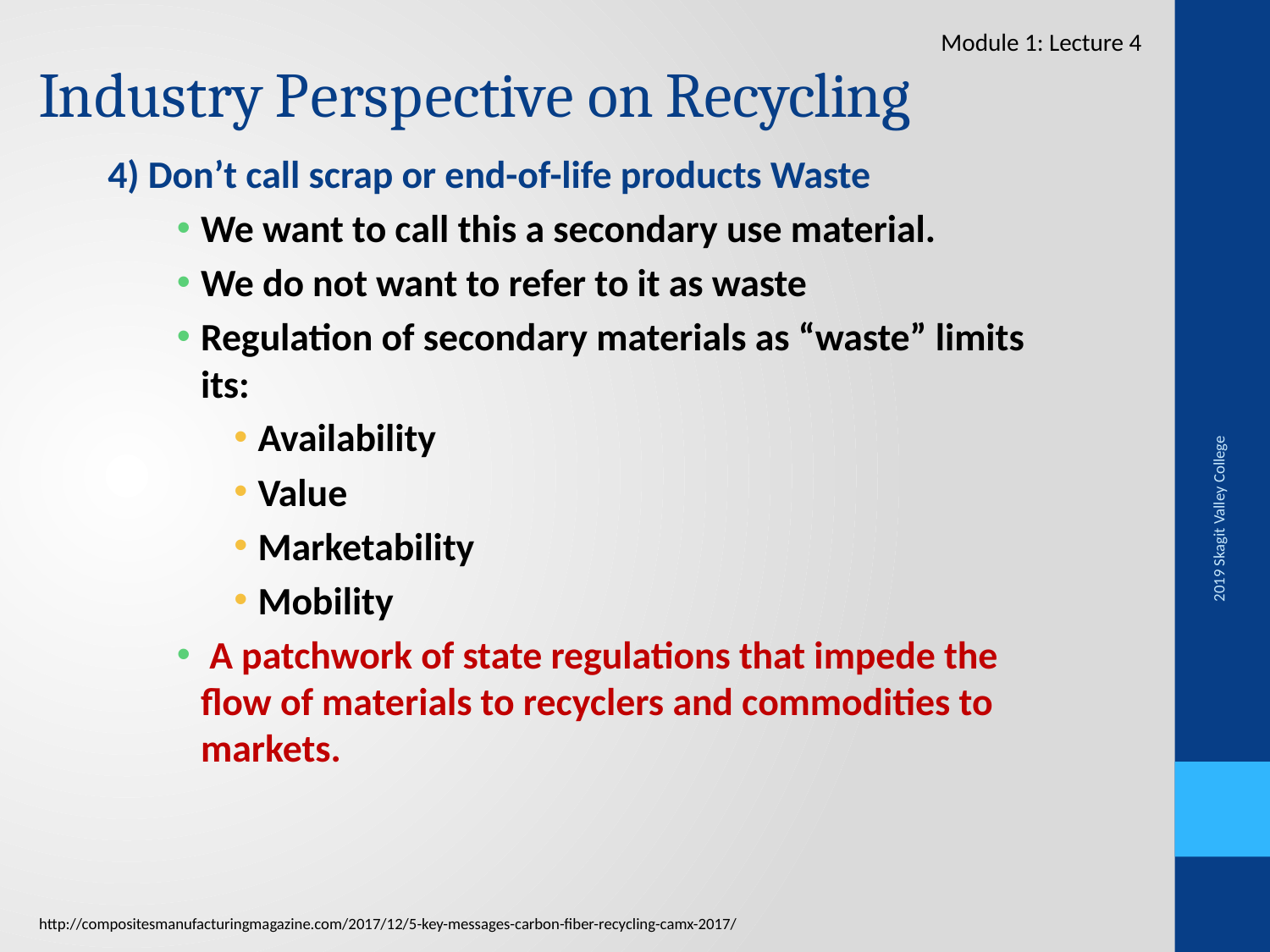

# Industry Perspective on Recycling
Module 1: Lecture 4
4) Don’t call scrap or end-of-life products Waste
We want to call this a secondary use material.
We do not want to refer to it as waste
Regulation of secondary materials as “waste” limits its:
Availability
Value
Marketability
Mobility
 A patchwork of state regulations that impede the flow of materials to recyclers and commodities to markets.
2019 Skagit Valley College
http://compositesmanufacturingmagazine.com/2017/12/5-key-messages-carbon-fiber-recycling-camx-2017/